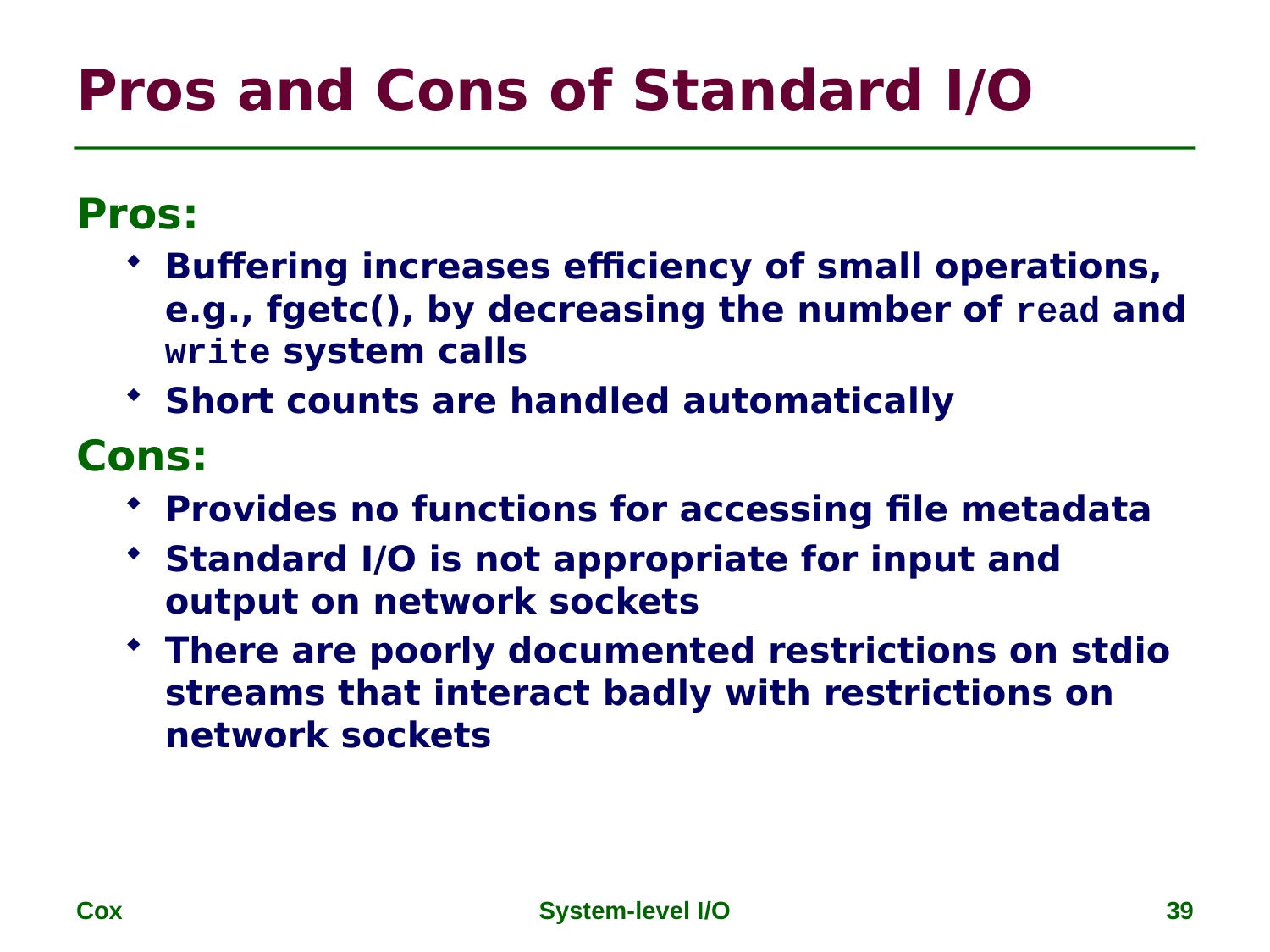

# Pros and Cons of Standard I/O
Pros:
Buffering increases efficiency of small operations, e.g., fgetc(), by decreasing the number of read and write system calls
Short counts are handled automatically
Cons:
Provides no functions for accessing file metadata
Standard I/O is not appropriate for input and output on network sockets
There are poorly documented restrictions on stdio streams that interact badly with restrictions on network sockets
Cox
System-level I/O
39